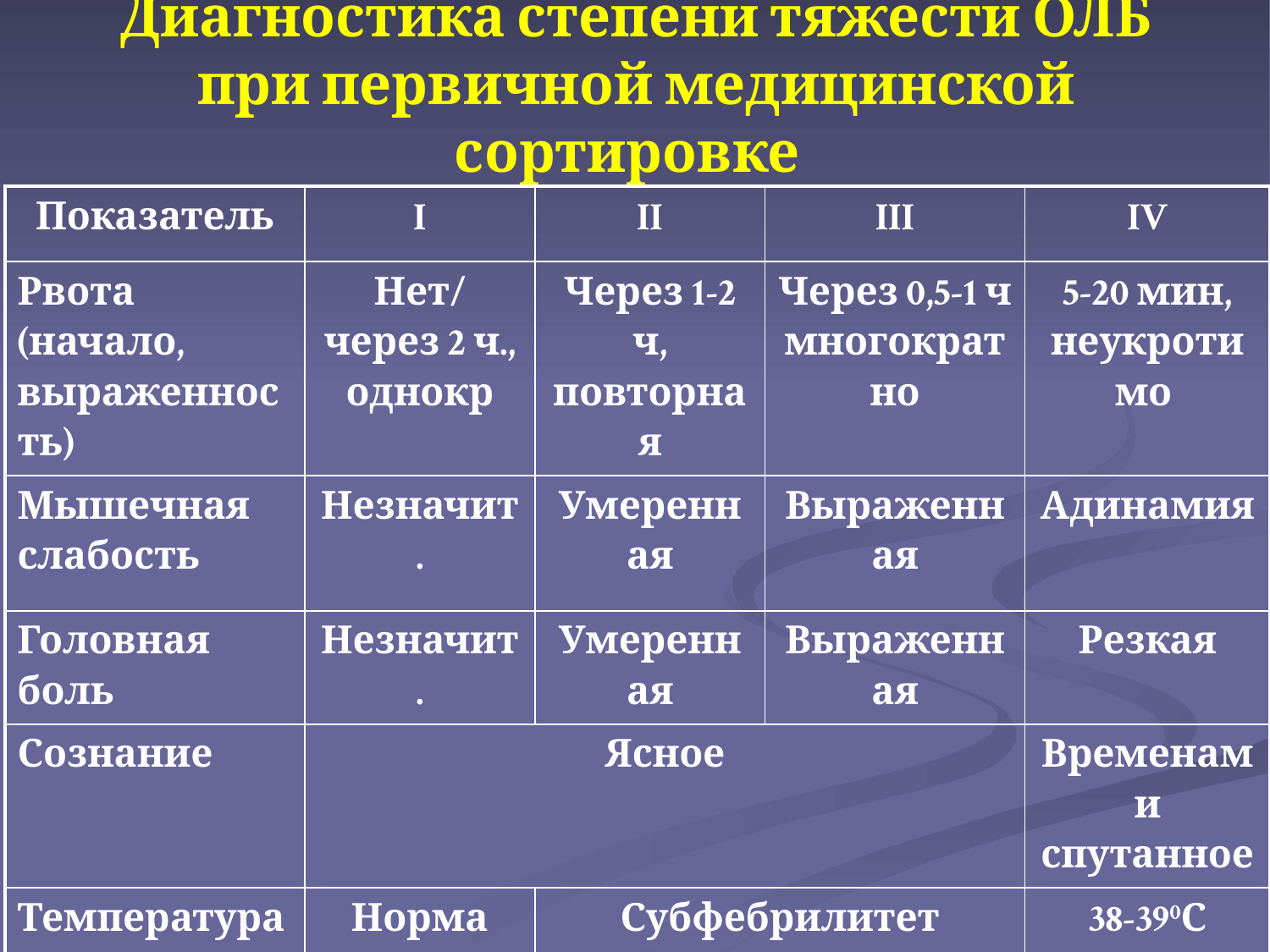

# Диагностика степени тяжести ОЛБ при первичной медицинской сортировке
| Показатель | I | II | III | IV |
| --- | --- | --- | --- | --- |
| Рвота (начало, выраженность) | Нет/через 2 ч., однокр | Через 1-2 ч, повторная | Через 0,5-1 ч многократно | 5-20 мин, неукротимо |
| Мышечная слабость | Незначит. | Умеренная | Выраженная | Адинамия |
| Головная боль | Незначит. | Умеренная | Выраженная | Резкая |
| Сознание | Ясное |  |  | Временами спутанное |
| Температура | Норма | Субфебрилитет |  | 38-390С |
| Первич. Реакция АД мм рт ст | Неск. часов. 120/80 | 1 сутки 110/70 | 2 суток 100/60 | Более 2 суток 90/60 |